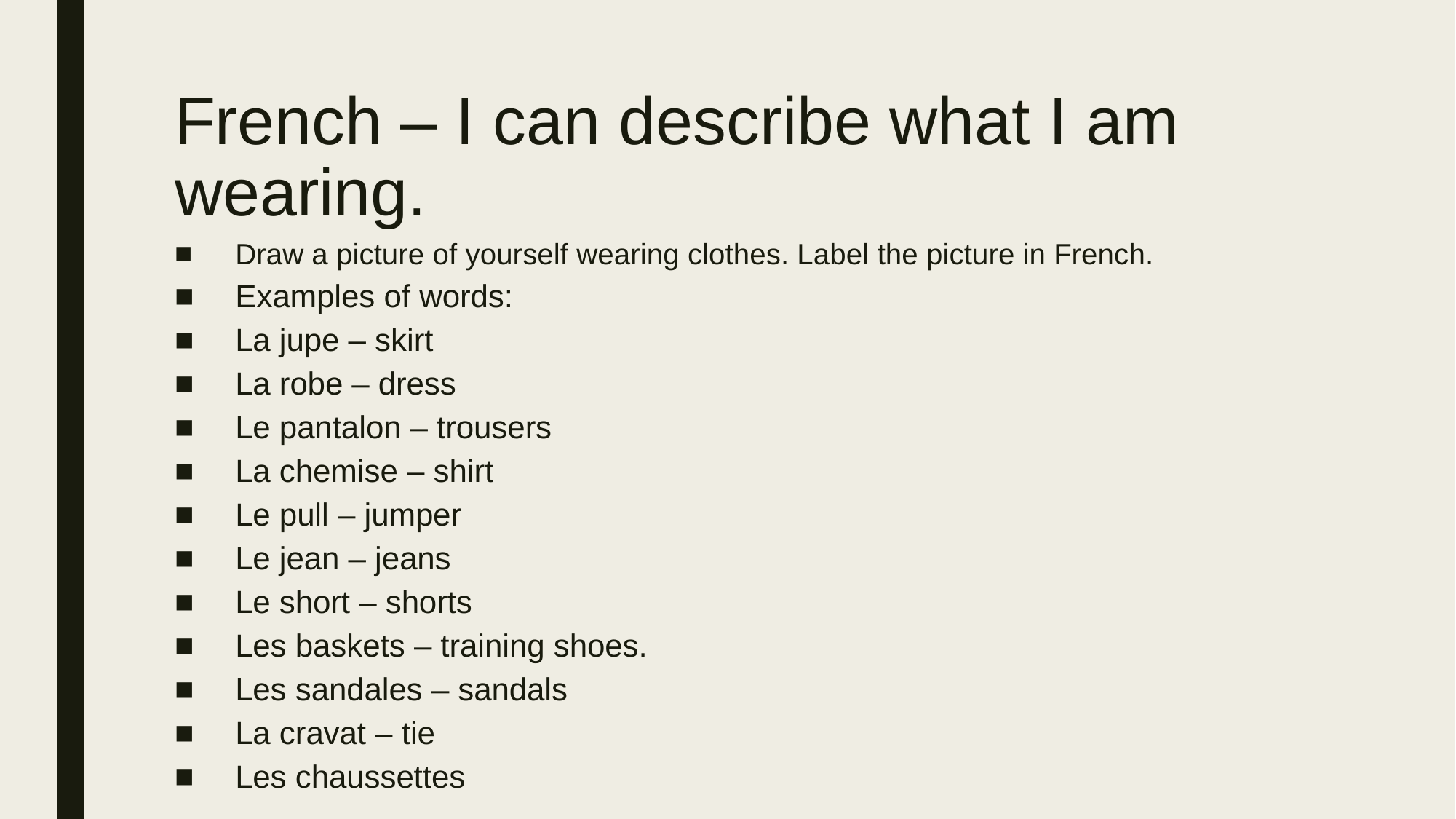

# French – I can describe what I am wearing.
Draw a picture of yourself wearing clothes. Label the picture in French.
Examples of words:
La jupe – skirt
La robe – dress
Le pantalon – trousers
La chemise – shirt
Le pull – jumper
Le jean – jeans
Le short – shorts
Les baskets – training shoes.
Les sandales – sandals
La cravat – tie
Les chaussettes